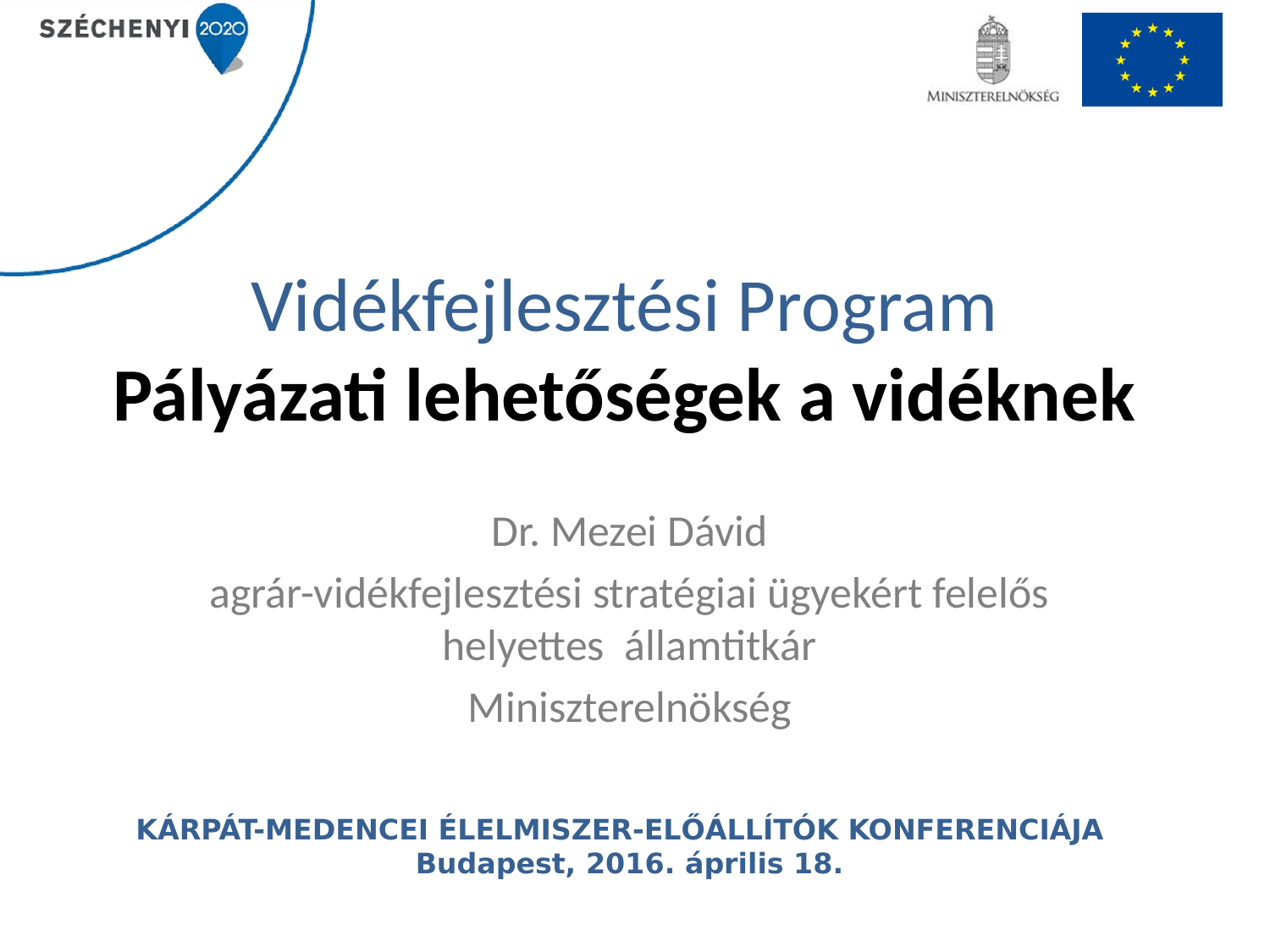

# Vidékfejlesztési Program Pályázati lehetőségek a vidéknek
Dr. Mezei Dávid
agrár-vidékfejlesztési stratégiai ügyekért felelős helyettes  államtitkár
Miniszterelnökség
KÁRPÁT-MEDENCEI ÉLELMISZER-ELŐÁLLÍTÓK KONFERENCIÁJA
Budapest, 2016. április 18.